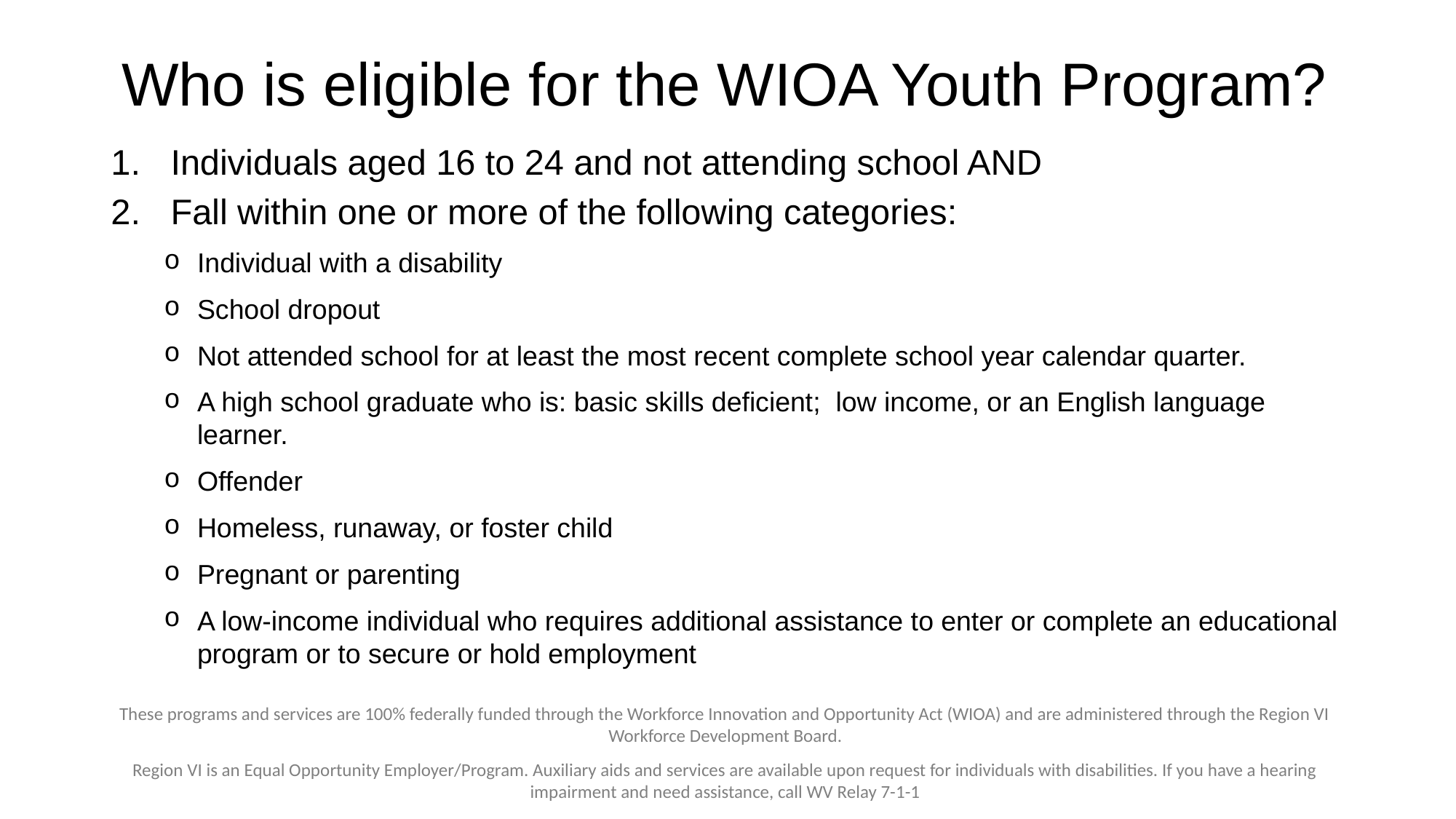

# Who is eligible for the WIOA Youth Program?
Individuals aged 16 to 24 and not attending school AND
Fall within one or more of the following categories:
Individual with a disability
School dropout
Not attended school for at least the most recent complete school year calendar quarter.
A high school graduate who is: basic skills deficient;  low income, or an English language learner.
Offender
Homeless, runaway, or foster child
Pregnant or parenting
A low-income individual who requires additional assistance to enter or complete an educational program or to secure or hold employment

These programs and services are 100% federally funded through the Workforce Innovation and Opportunity Act (WIOA) and are administered through the Region VI Workforce Development Board.

Region VI is an Equal Opportunity Employer/Program. Auxiliary aids and services are available upon request for individuals with disabilities. If you have a hearing impairment and need assistance, call WV Relay 7-1-1